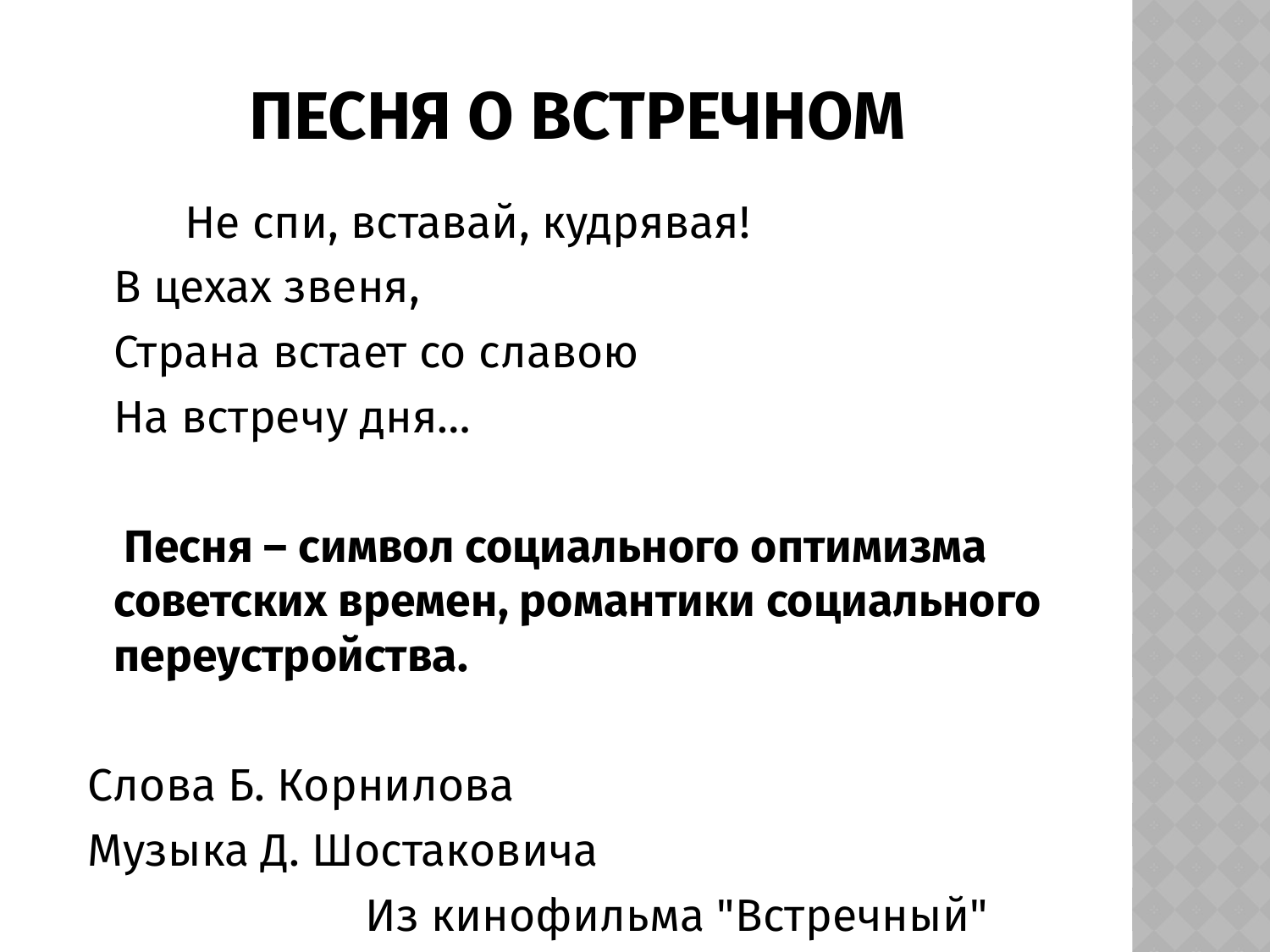

# Песня о встречном
         Не спи, вставай, кудрявая!
		В цехах звеня,
		Страна встает со славою
		На встречу дня…

    Песня – символ социального оптимизма советских времен, романтики социального переустройства.

 Слова Б. Корнилова
 Музыка Д. Шостаковича
                        Из кинофильма "Встречный"